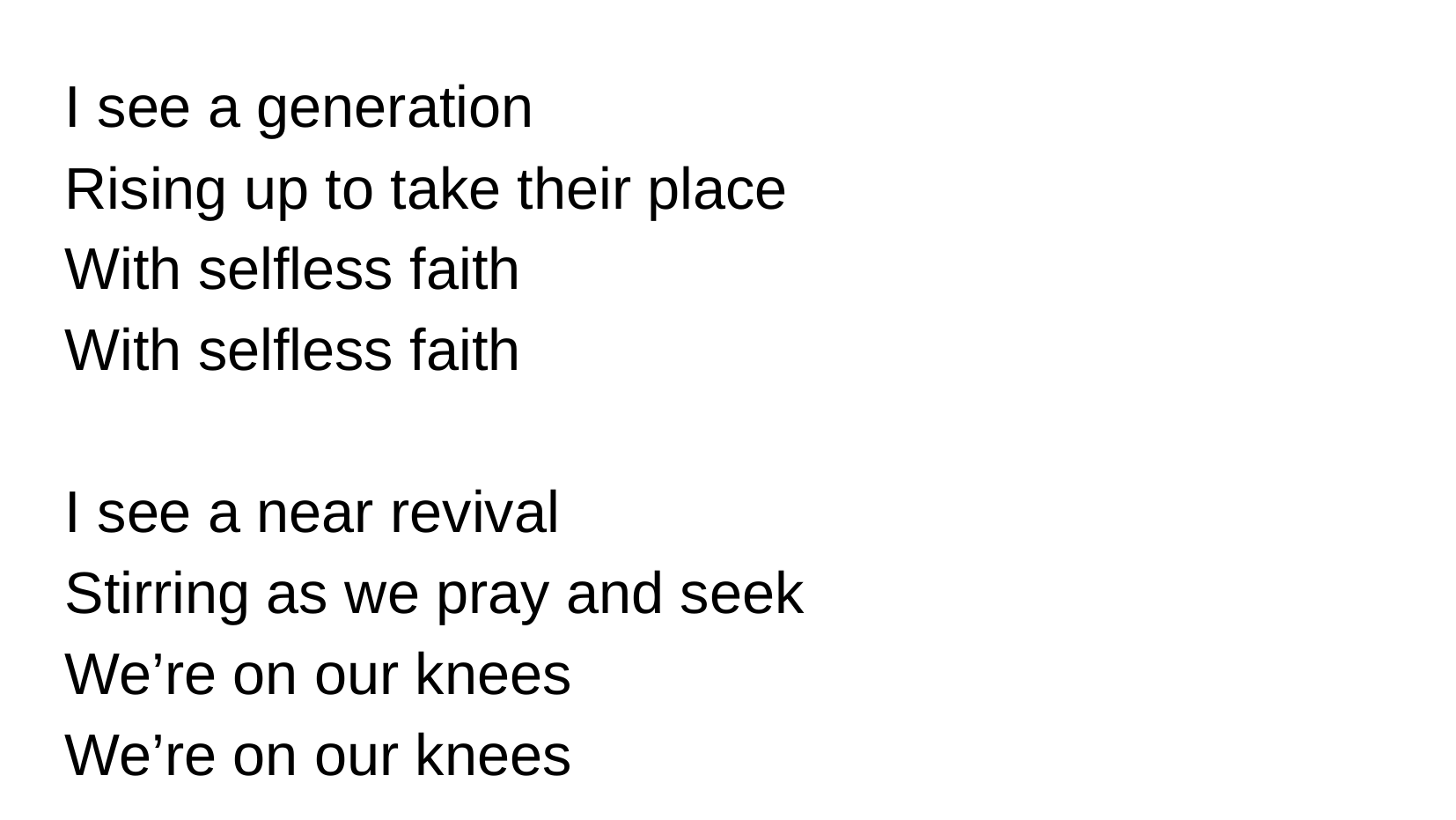

I see a generation
Rising up to take their place
With selfless faith
With selfless faith

I see a near revival
Stirring as we pray and seek
We’re on our knees
We’re on our knees